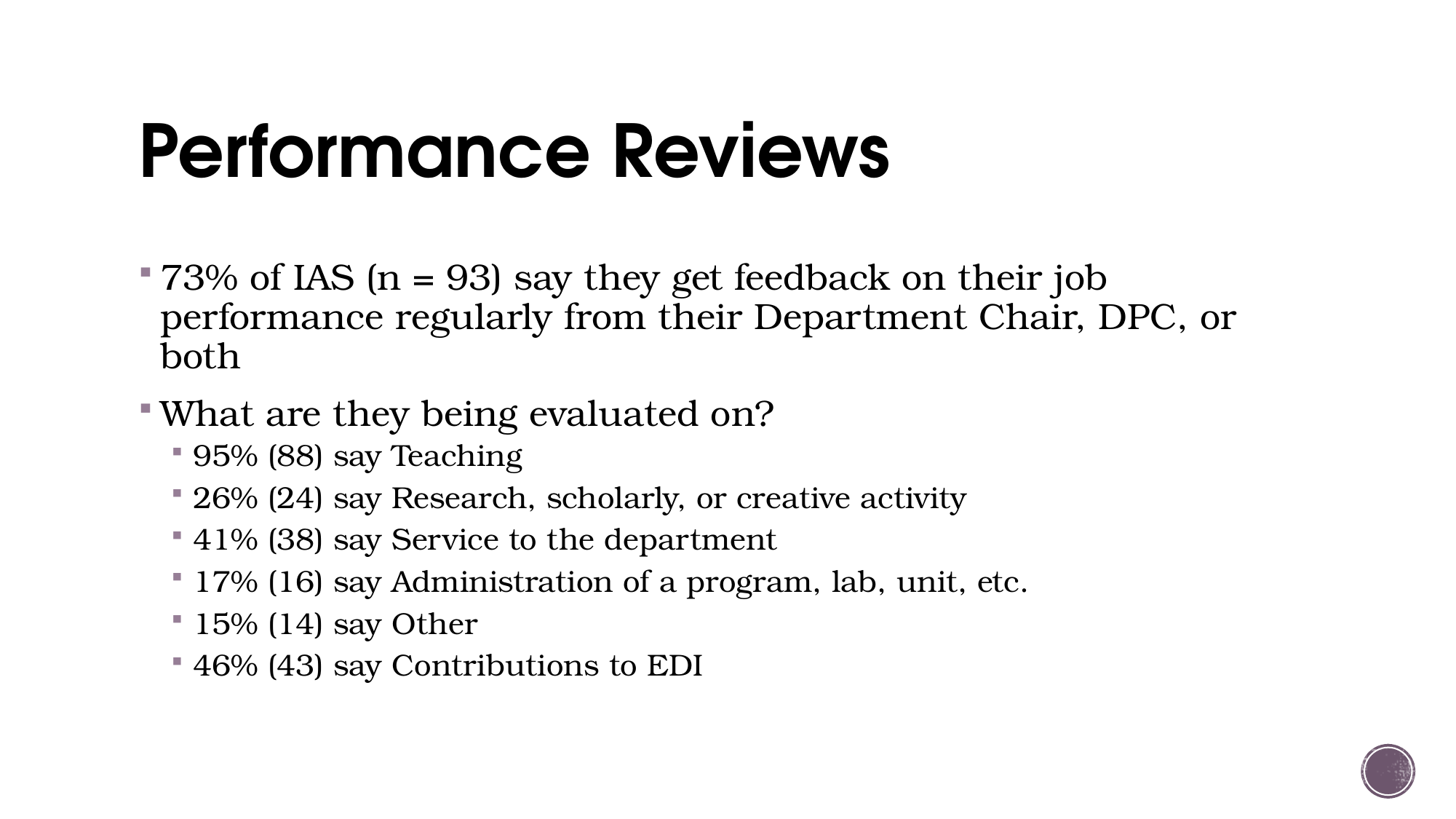

# Performance Reviews
73% of IAS (n = 93) say they get feedback on their job performance regularly from their Department Chair, DPC, or both
What are they being evaluated on?
95% (88) say Teaching
26% (24) say Research, scholarly, or creative activity
41% (38) say Service to the department
17% (16) say Administration of a program, lab, unit, etc.
15% (14) say Other
46% (43) say Contributions to EDI